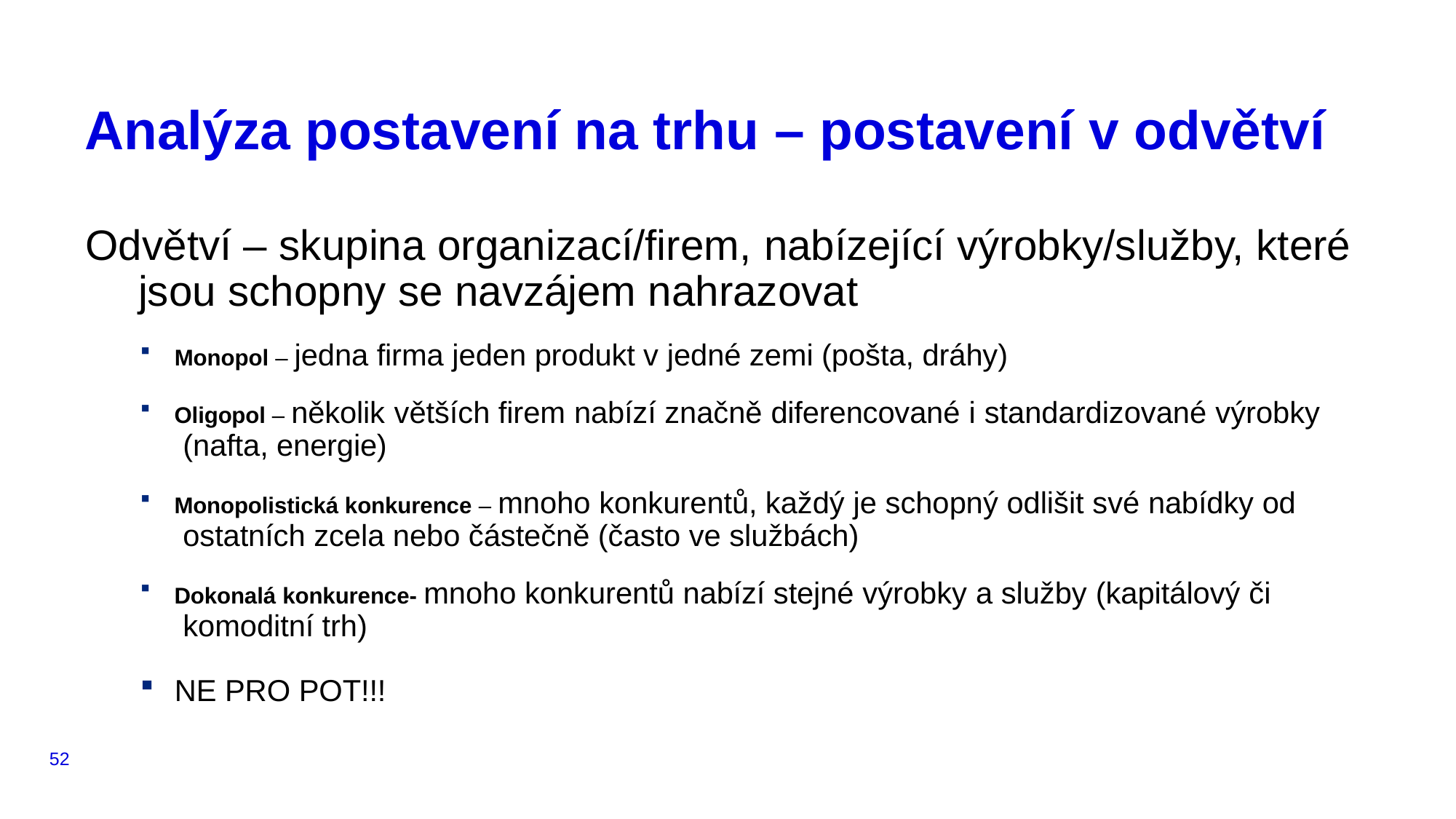

# Analýza postavení na trhu – postavení v odvětví
Odvětví – skupina organizací/firem, nabízející výrobky/služby, které  jsou schopny se navzájem nahrazovat
Monopol – jedna firma jeden produkt v jedné zemi (pošta, dráhy)
Oligopol – několik větších firem nabízí značně diferencované i standardizované výrobky  (nafta, energie)
Monopolistická konkurence – mnoho konkurentů, každý je schopný odlišit své nabídky od  ostatních zcela nebo částečně (často ve službách)
Dokonalá konkurence- mnoho konkurentů nabízí stejné výrobky a služby (kapitálový či  komoditní trh)
NE PRO POT!!!
52